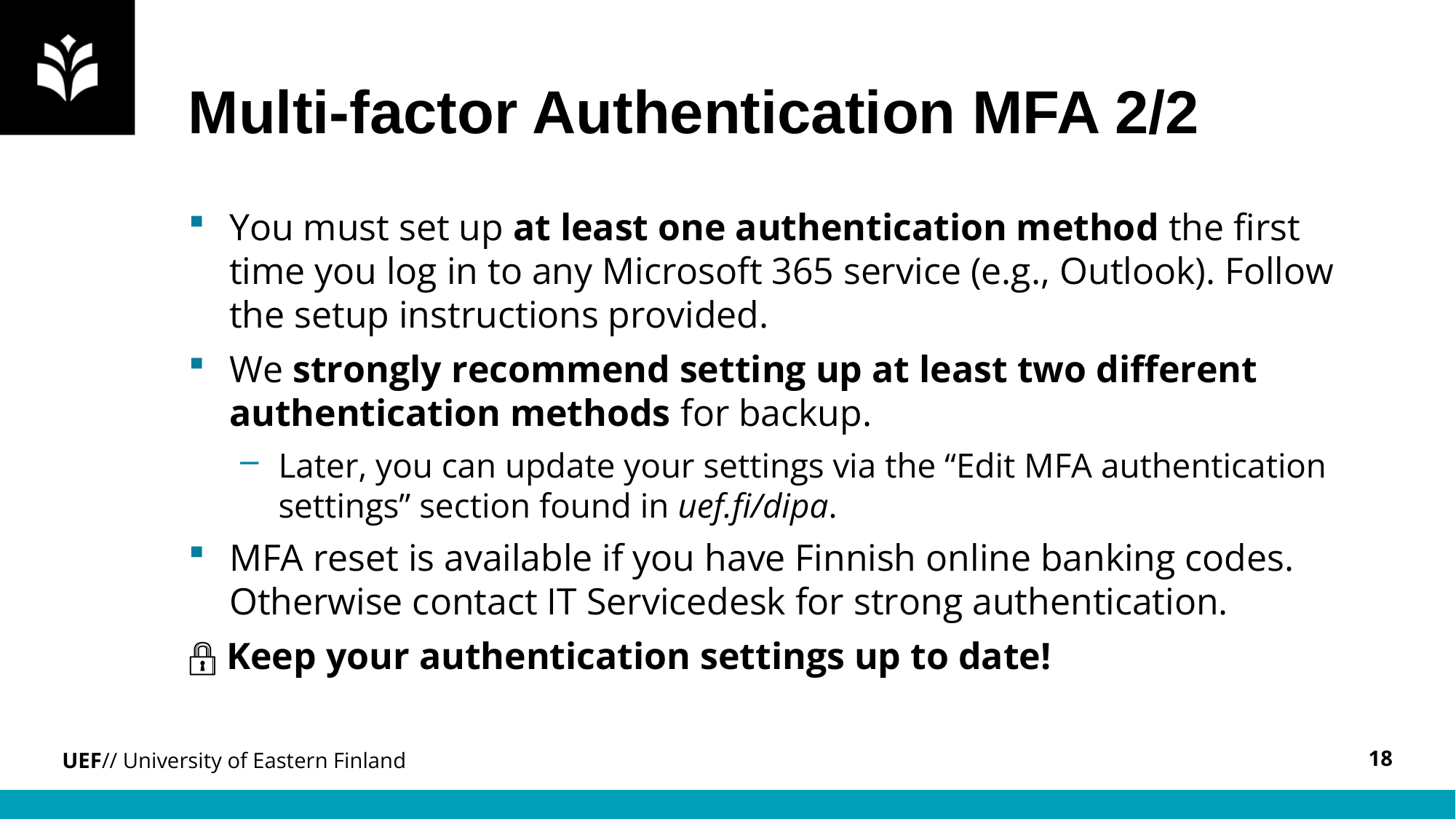

# Multi-factor Authentication MFA 2/2
You must set up at least one authentication method the first time you log in to any Microsoft 365 service (e.g., Outlook). Follow the setup instructions provided.
We strongly recommend setting up at least two different authentication methods for backup.
Later, you can update your settings via the “Edit MFA authentication settings” section found in uef.fi/dipa.
MFA reset is available if you have Finnish online banking codes. Otherwise contact IT Servicedesk for strong authentication.
🔒 Keep your authentication settings up to date!
18